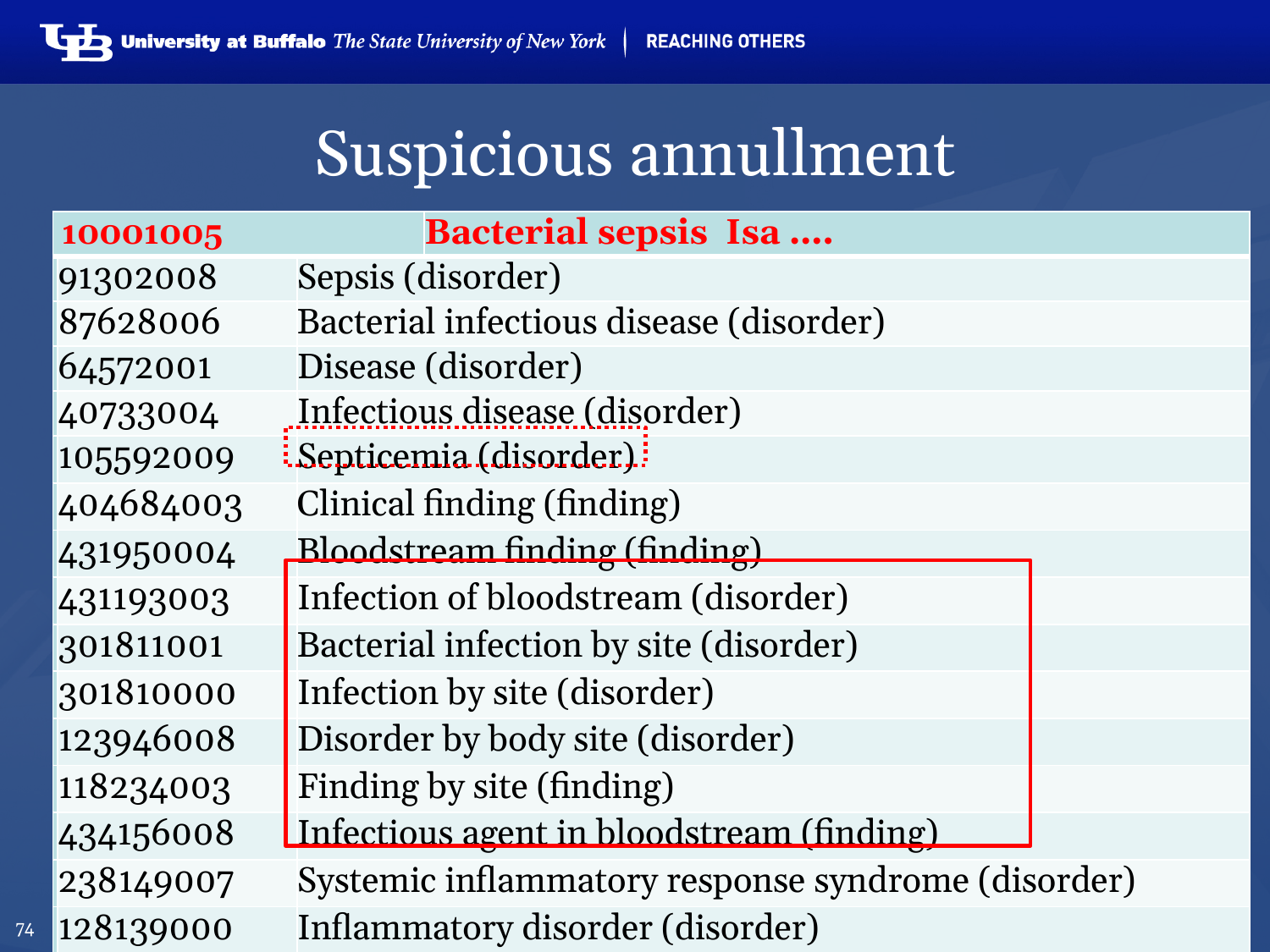

# Suspicious annullment
| 10001005 |  |  | Bacterial sepsis Isa …. |
| --- | --- | --- | --- |
|  | 91302008 | Sepsis (disorder) |  |
|  | 87628006 | Bacterial infectious disease (disorder) |  |
|  | 64572001 | Disease (disorder) |  |
|  | 40733004 | Infectious disease (disorder) |  |
|  | 105592009 | Septicemia (disorder) |  |
|  | 404684003 | Clinical finding (finding) |  |
|  | 431950004 | Bloodstream finding (finding) |  |
|  | 431193003 | Infection of bloodstream (disorder) |  |
|  | 301811001 | Bacterial infection by site (disorder) |  |
|  | 301810000 | Infection by site (disorder) |  |
|  | 123946008 | Disorder by body site (disorder) |  |
|  | 118234003 | Finding by site (finding) |  |
|  | 434156008 | Infectious agent in bloodstream (finding) |  |
|  | 238149007 | Systemic inflammatory response syndrome (disorder) |  |
|  | 128139000 | Inflammatory disorder (disorder) |  |